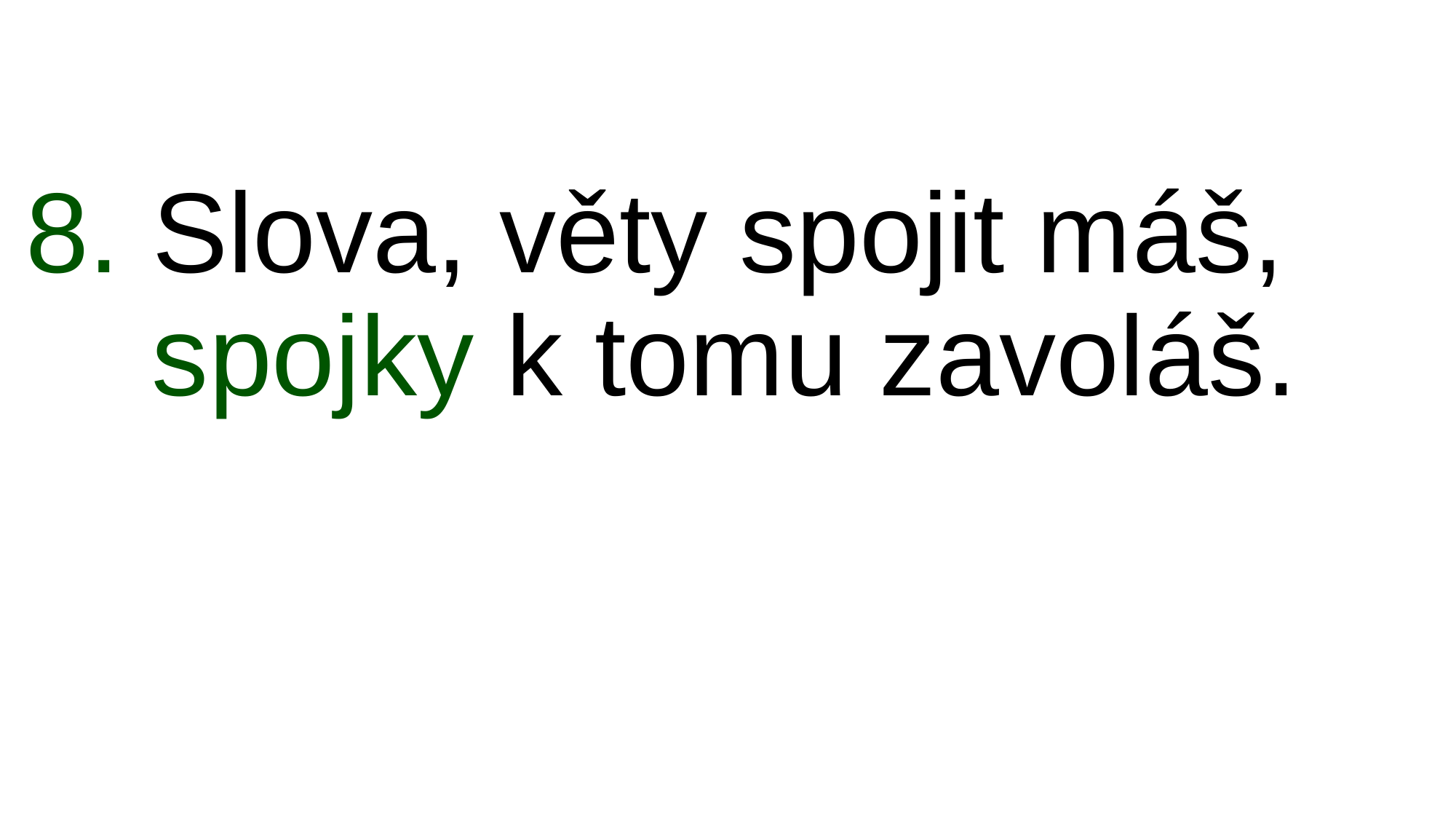

# 8. Slova, věty spojit máš,     spojky k tomu zavoláš.